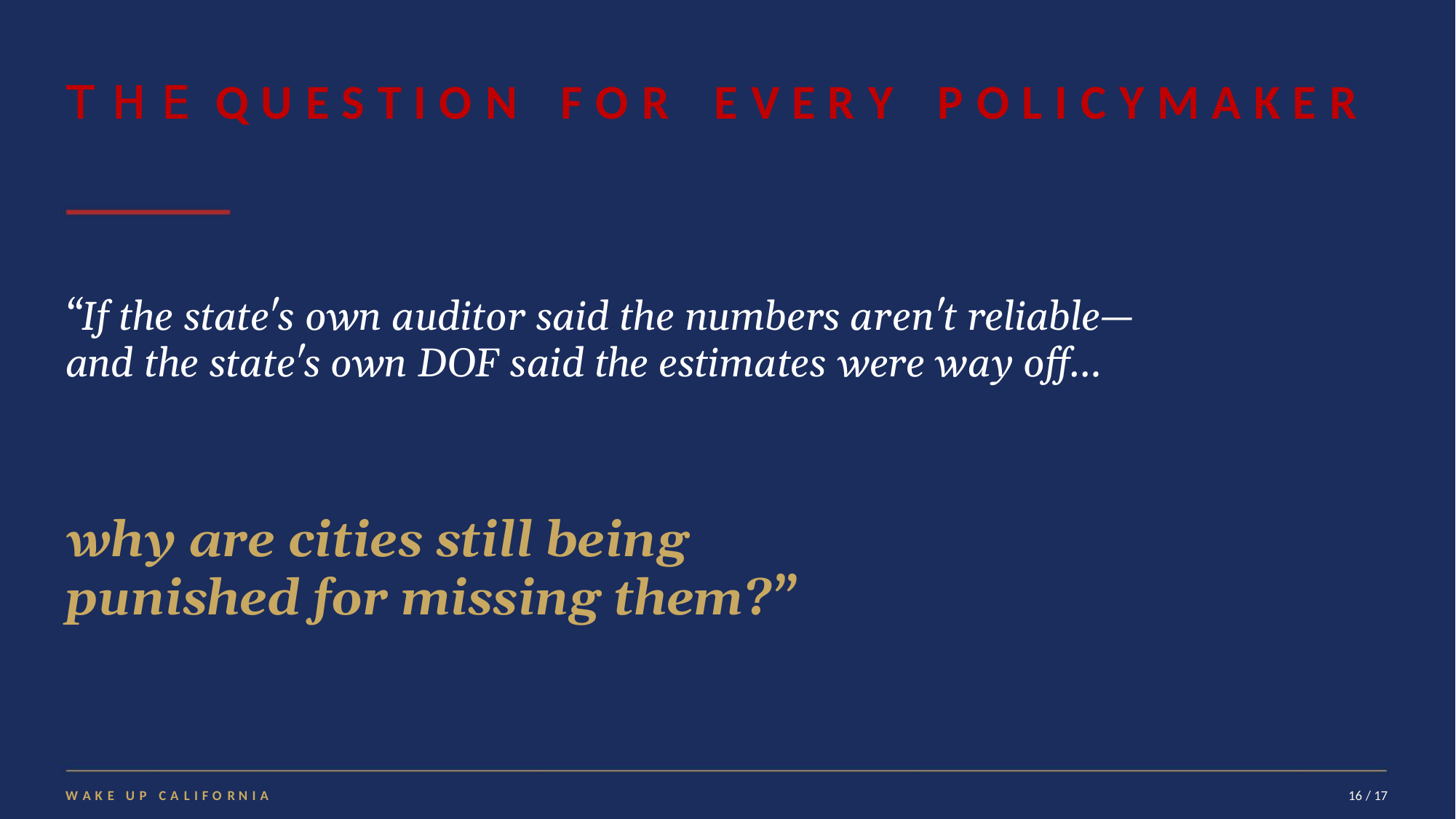

T H E  Q U E S T I O N  F O R  E V E R Y  P O L I C Y M A K E R
“If the state's own auditor said the numbers aren't reliable—
and the state's own DOF said the estimates were way off…
why are cities still being
punished for missing them?”
W A K E
U P
C A L I F O R N I A
16 / 17